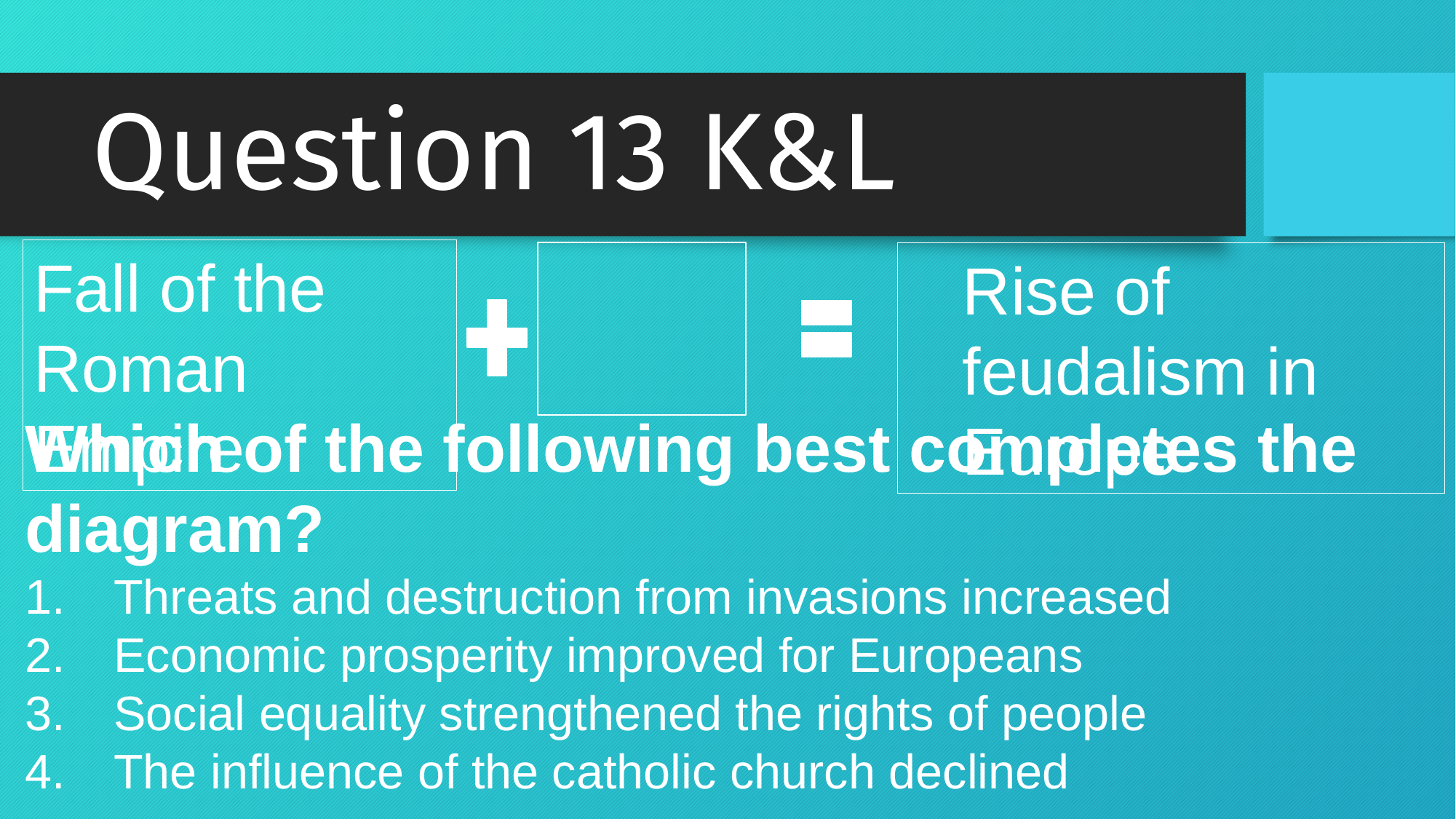

# Question 13 K&L
Fall of the Roman Empire

Rise of feudalism in Europe

Which of the following best completes the diagram?
Threats and destruction from invasions increased
Economic prosperity improved for Europeans
Social equality strengthened the rights of people
The influence of the catholic church declined